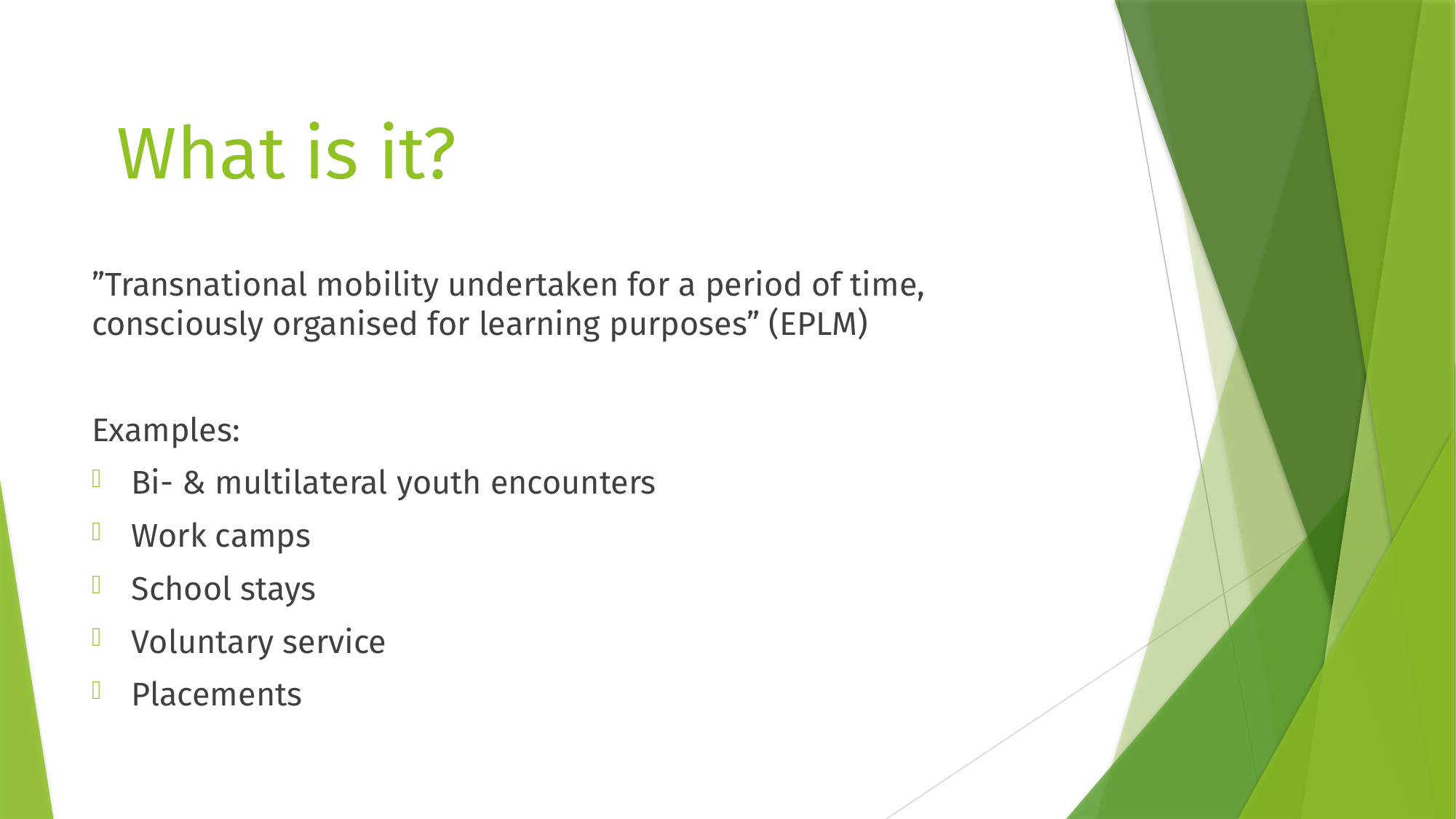

# What is it?
”Transnational mobility undertaken for a period of time, consciously organised for learning purposes” (EPLM)

Examples:
Bi- & multilateral youth encounters
Work camps
School stays
Voluntary service
Placements